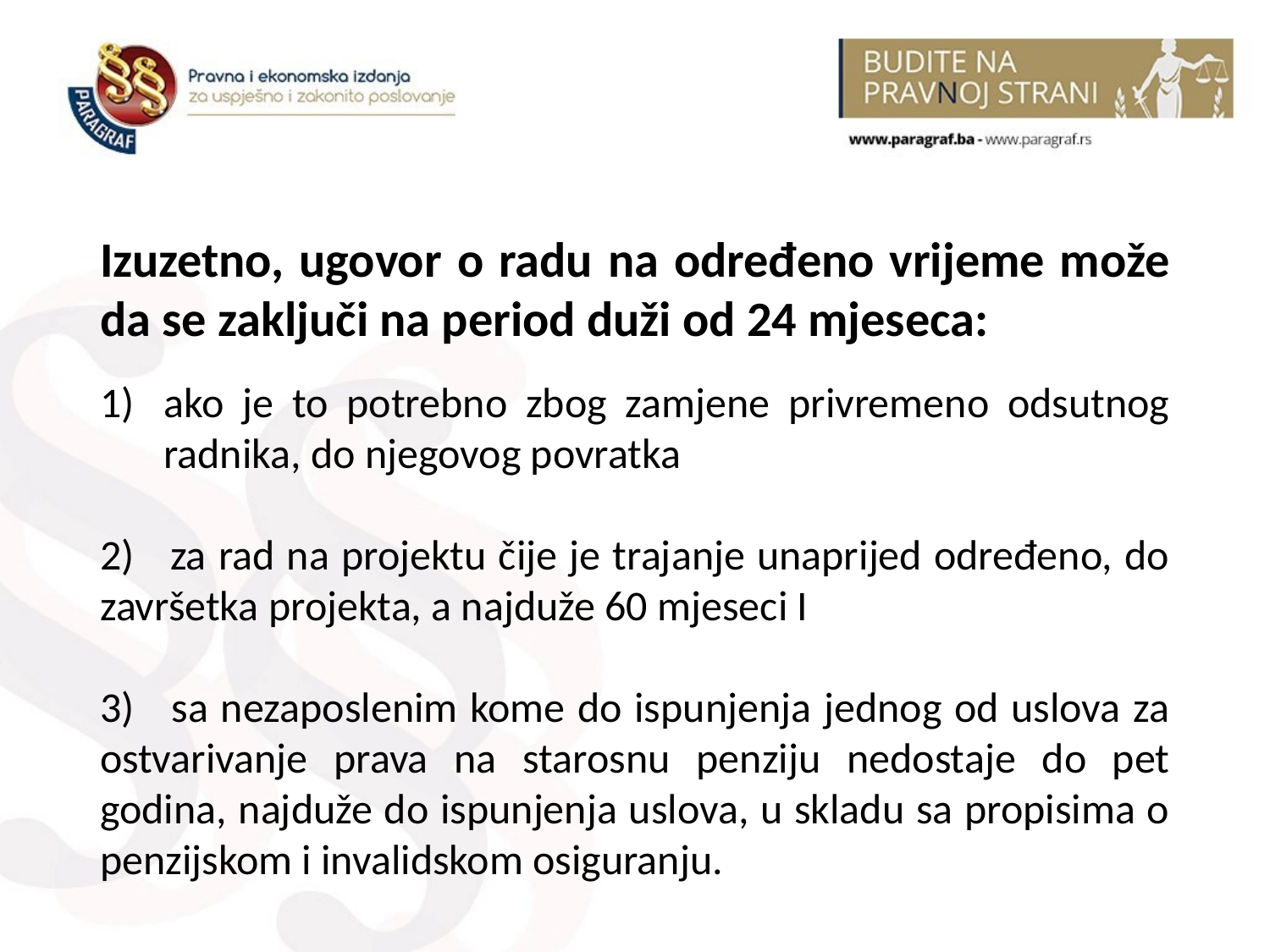

Izuzetno, ugovor o radu na određeno vrijeme može da se zaključi na period duži od 24 mjeseca:

ako je to potrebno zbog zamjene privremeno odsutnog radnika, do njegovog povratka

2)   za rad na projektu čije je trajanje unaprijed određeno, do završetka projekta, a najduže 60 mjeseci I

3)   sa nezaposlenim kome do ispunjenja jednog od uslova za ostvarivanje prava na starosnu penziju nedostaje do pet godina, najduže do ispunjenja uslova, u skladu sa propisima o penzijskom i invalidskom osiguranju.